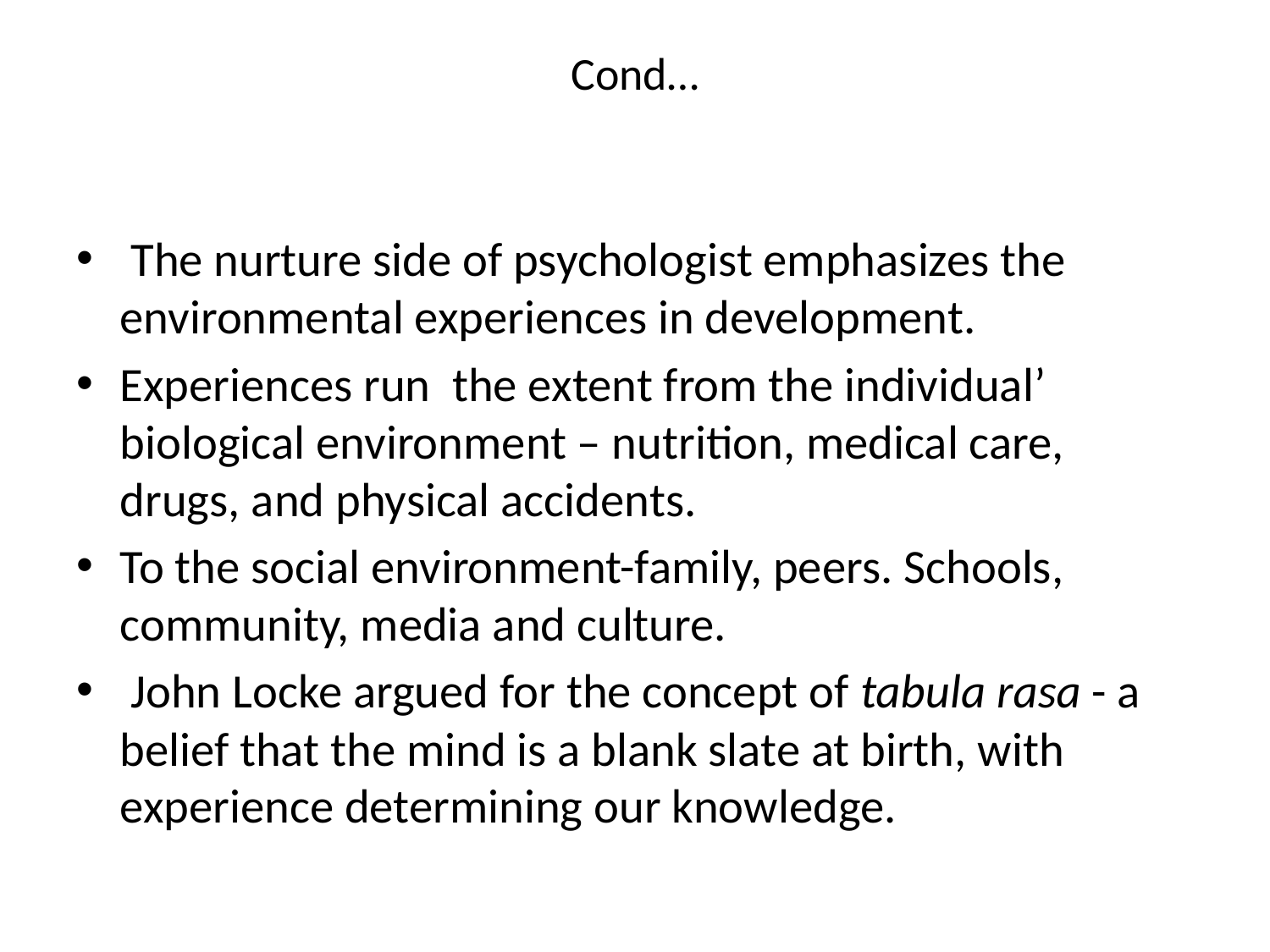

# Cond…
 The nurture side of psychologist emphasizes the environmental experiences in development.
Experiences run  the extent from the individual’ biological environment – nutrition, medical care, drugs, and physical accidents.
To the social environment-family, peers. Schools, community, media and culture.
 John Locke argued for the concept of tabula rasa - a belief that the mind is a blank slate at birth, with experience determining our knowledge.